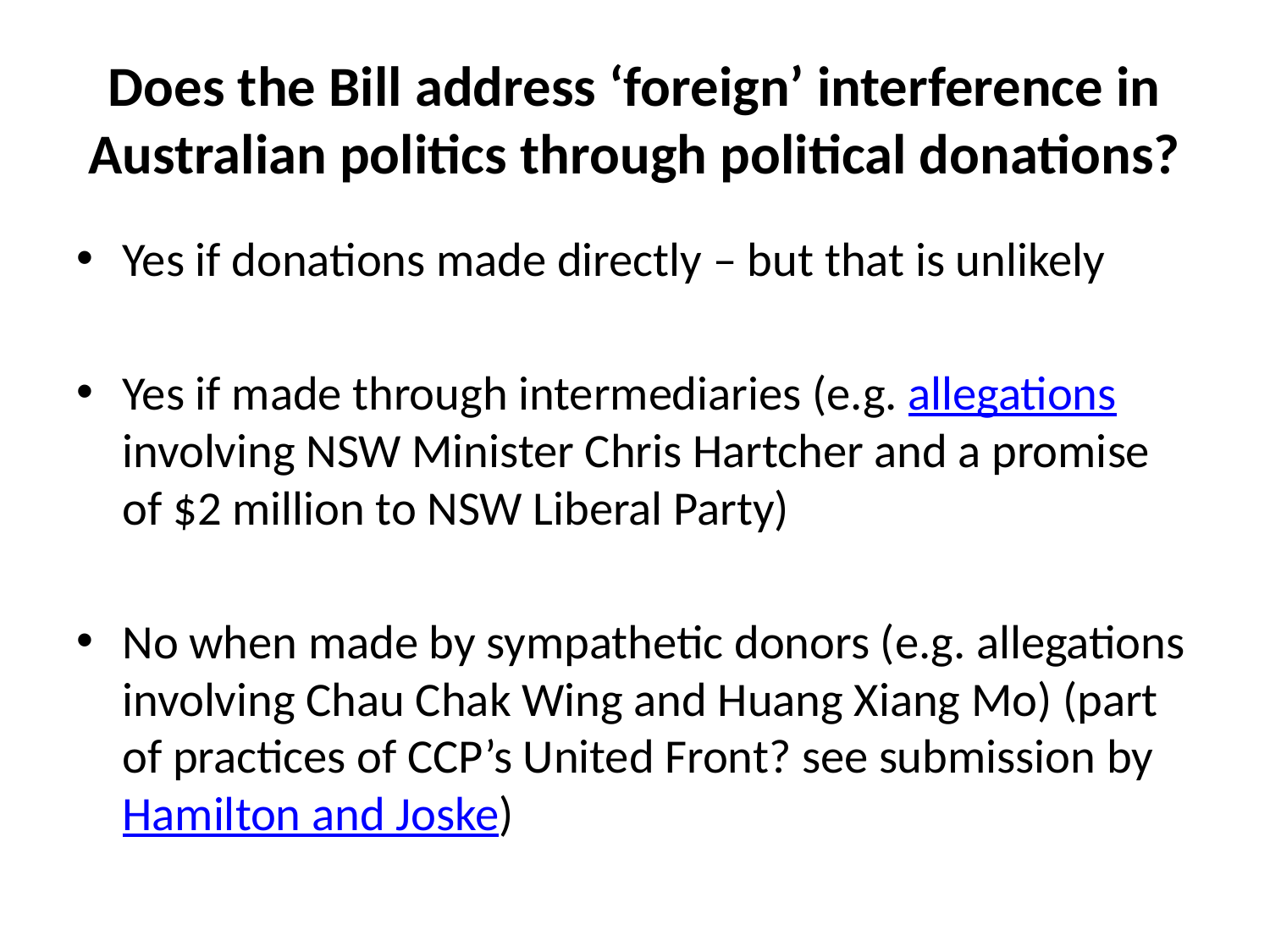

# Does the Bill address ‘foreign’ interference in Australian politics through political donations?
Yes if donations made directly – but that is unlikely

Yes if made through intermediaries (e.g. allegations involving NSW Minister Chris Hartcher and a promise of $2 million to NSW Liberal Party)

No when made by sympathetic donors (e.g. allegations involving Chau Chak Wing and Huang Xiang Mo) (part of practices of CCP’s United Front? see submission by Hamilton and Joske)